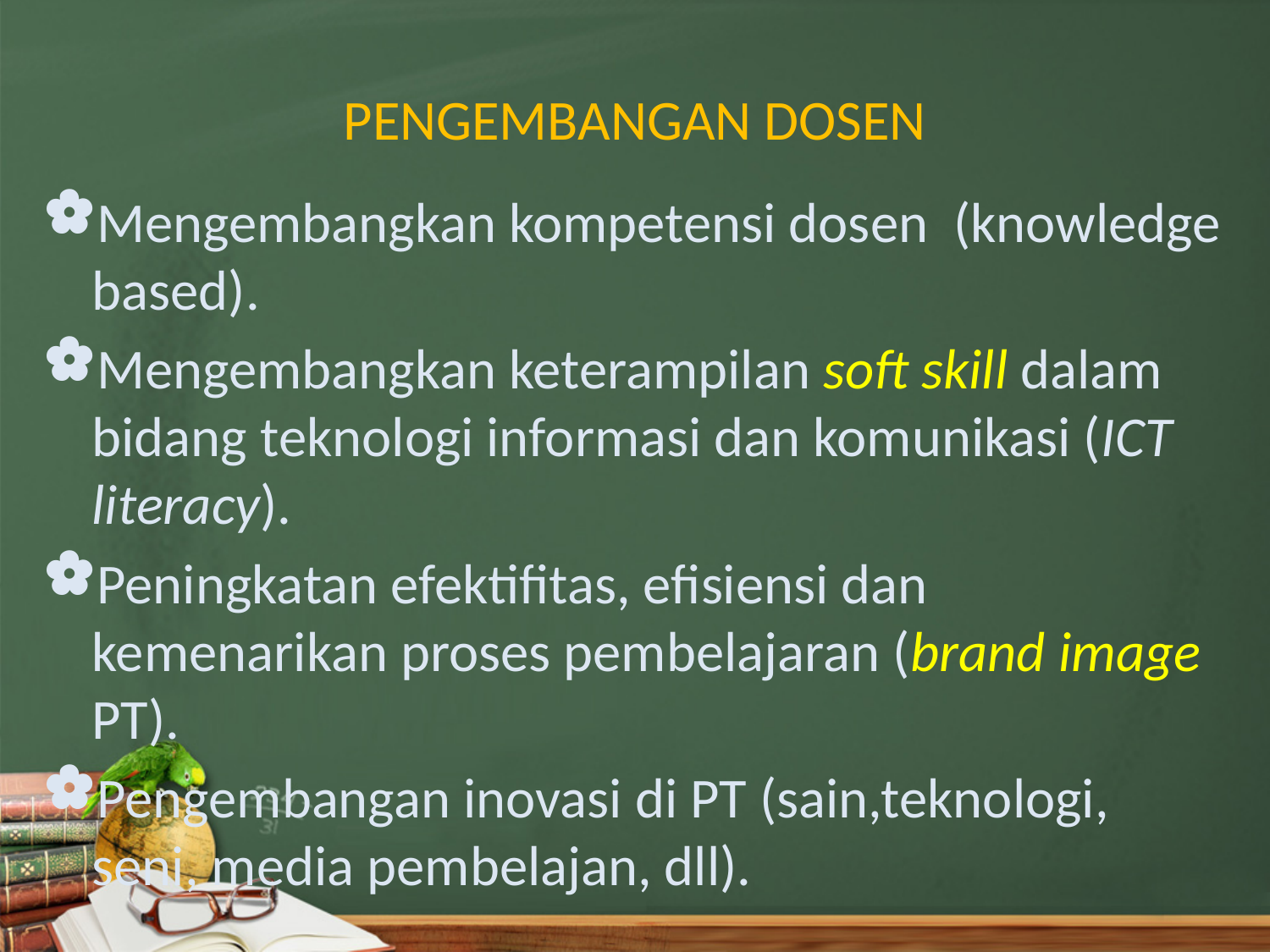

# PENGEMBANGAN DOSEN
Mengembangkan kompetensi dosen  (knowledge based).
Mengembangkan keterampilan soft skill dalam bidang teknologi informasi dan komunikasi (ICT literacy).
Peningkatan efektifitas, efisiensi dan kemenarikan proses pembelajaran (brand image PT).
Pengembangan inovasi di PT (sain,teknologi, seni, media pembelajan, dll).